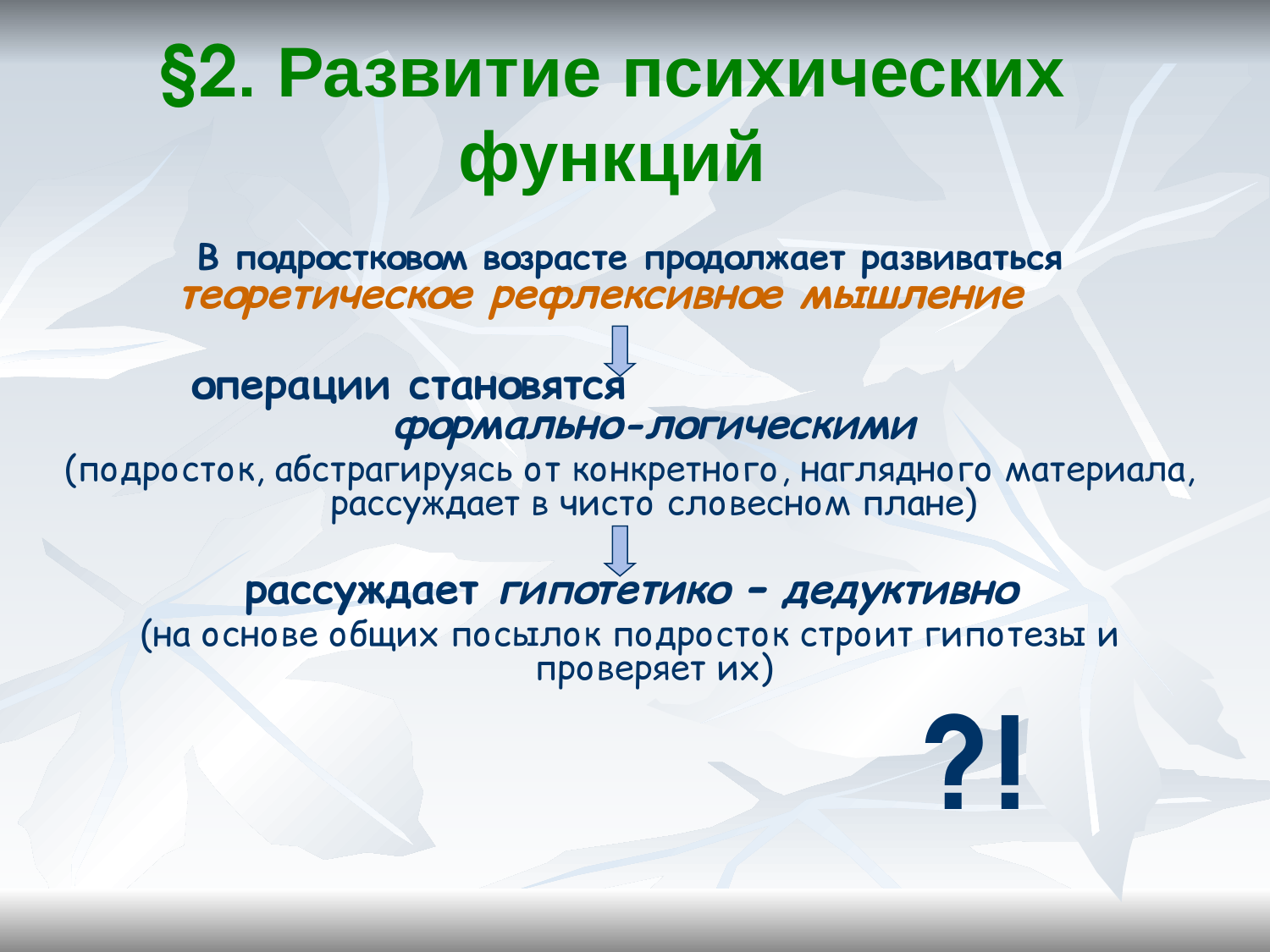

§2. Развитие психических функций
В подростковом возрасте продолжает развиваться теоретическое рефлексивное мышление

операции становятся                         формально-логическими
(подросток, абстрагируясь от конкретного, наглядного материала, рассуждает в чисто словесном плане)

рассуждает гипотетико – дедуктивно
(на основе общих посылок подросток строит гипотезы и проверяет их)
               ?!